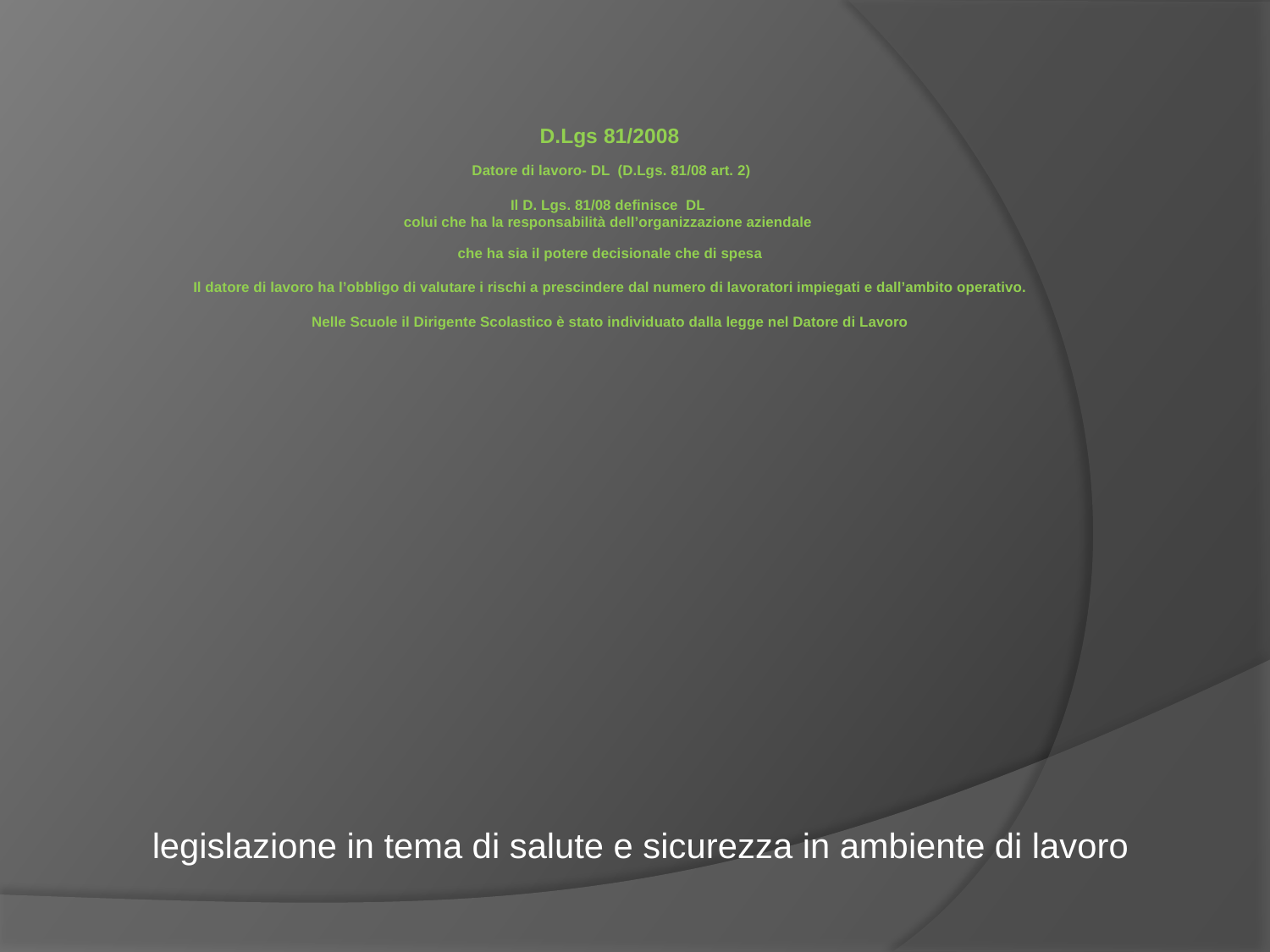

# D.Lgs 81/2008 Datore di lavoro- DL  (D.Lgs. 81/08 art. 2) Il D. Lgs. 81/08 definisce  DL colui che ha la responsabilità dell’organizzazione aziendale che ha sia il potere decisionale che di spesa Il datore di lavoro ha l’obbligo di valutare i rischi a prescindere dal numero di lavoratori impiegati e dall’ambito operativo. Nelle Scuole il Dirigente Scolastico è stato individuato dalla legge nel Datore di Lavoro
legislazione in tema di salute e sicurezza in ambiente di lavoro